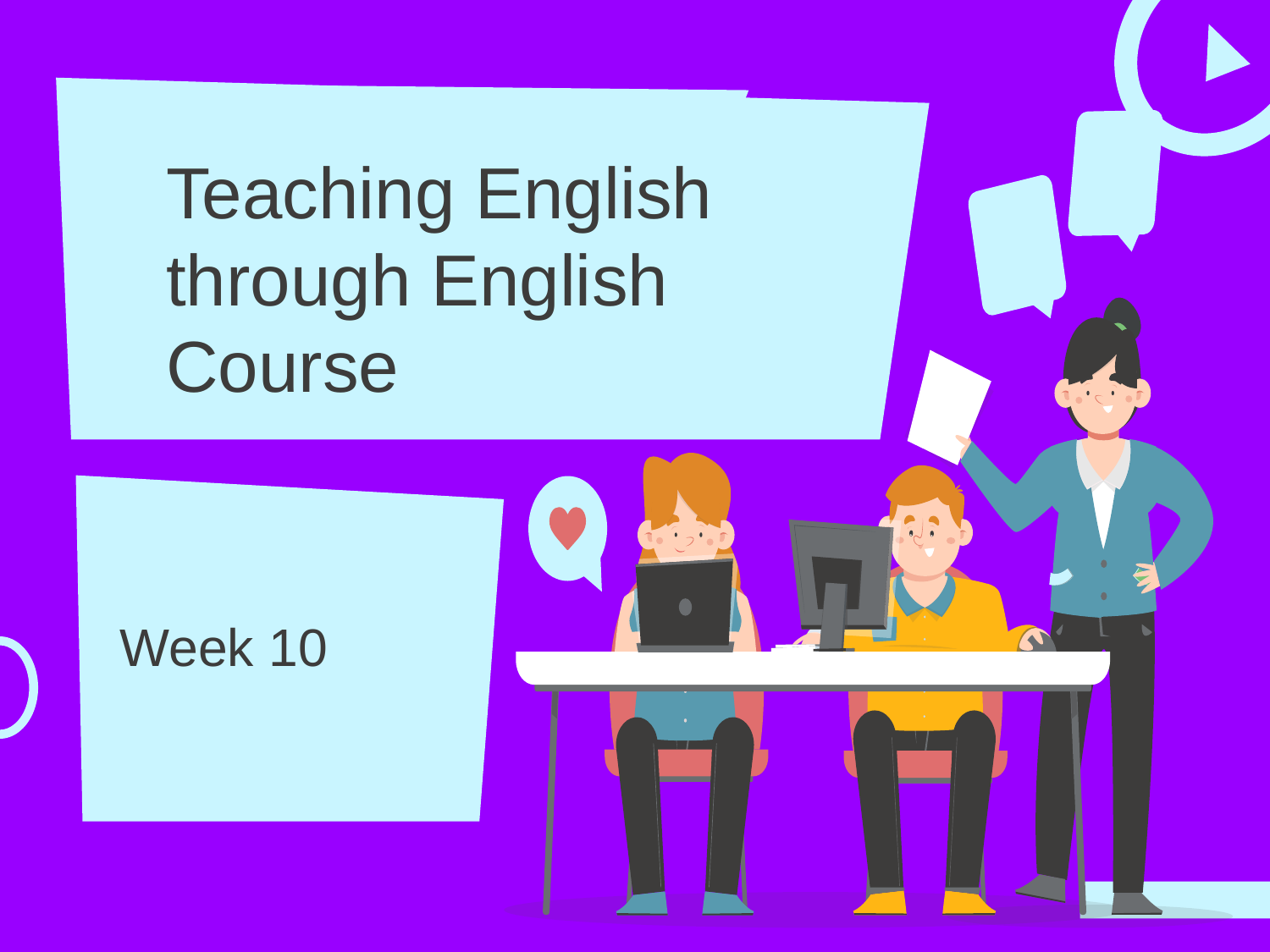

Teaching English through English Course

Week 10